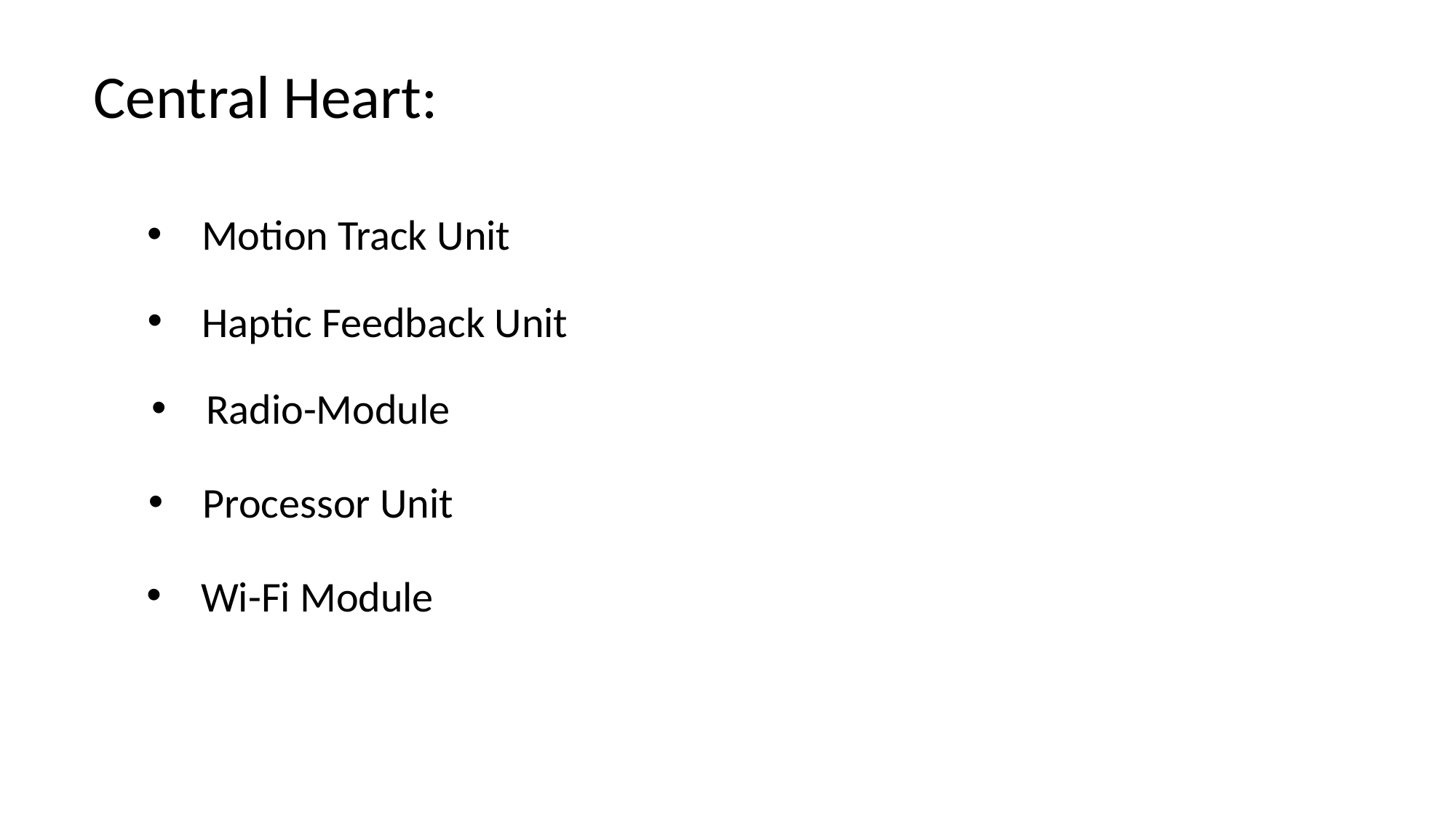

# Central Heart:
Motion Track Unit
Haptic Feedback Unit
Radio-Module
Processor Unit
Wi-Fi Module